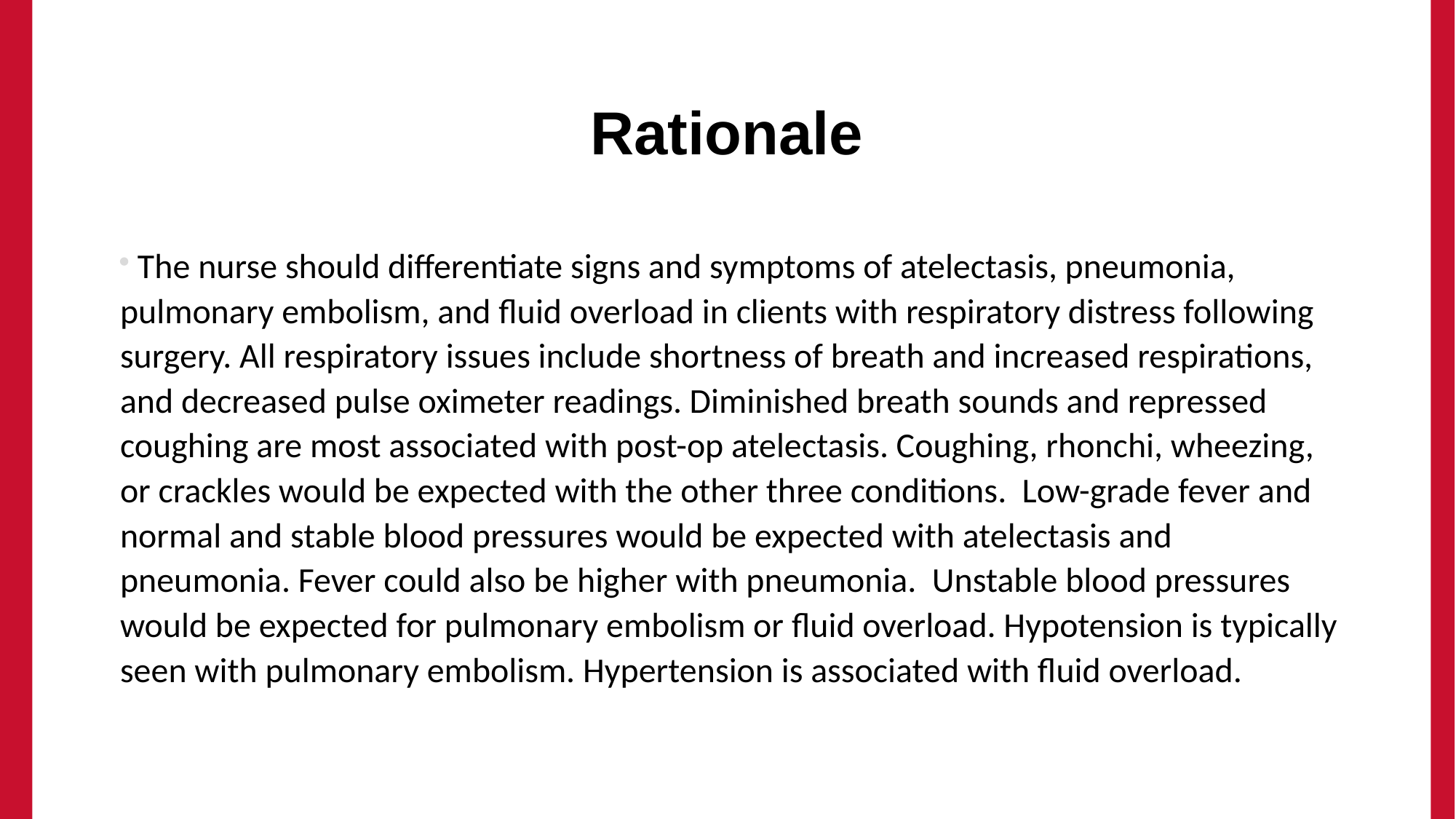

# Rationale
 The nurse should differentiate signs and symptoms of atelectasis, pneumonia, pulmonary embolism, and fluid overload in clients with respiratory distress following surgery. All respiratory issues include shortness of breath and increased respirations, and decreased pulse oximeter readings. Diminished breath sounds and repressed coughing are most associated with post-op atelectasis. Coughing, rhonchi, wheezing, or crackles would be expected with the other three conditions.  Low-grade fever and normal and stable blood pressures would be expected with atelectasis and pneumonia. Fever could also be higher with pneumonia.  Unstable blood pressures would be expected for pulmonary embolism or fluid overload. Hypotension is typically seen with pulmonary embolism. Hypertension is associated with fluid overload.